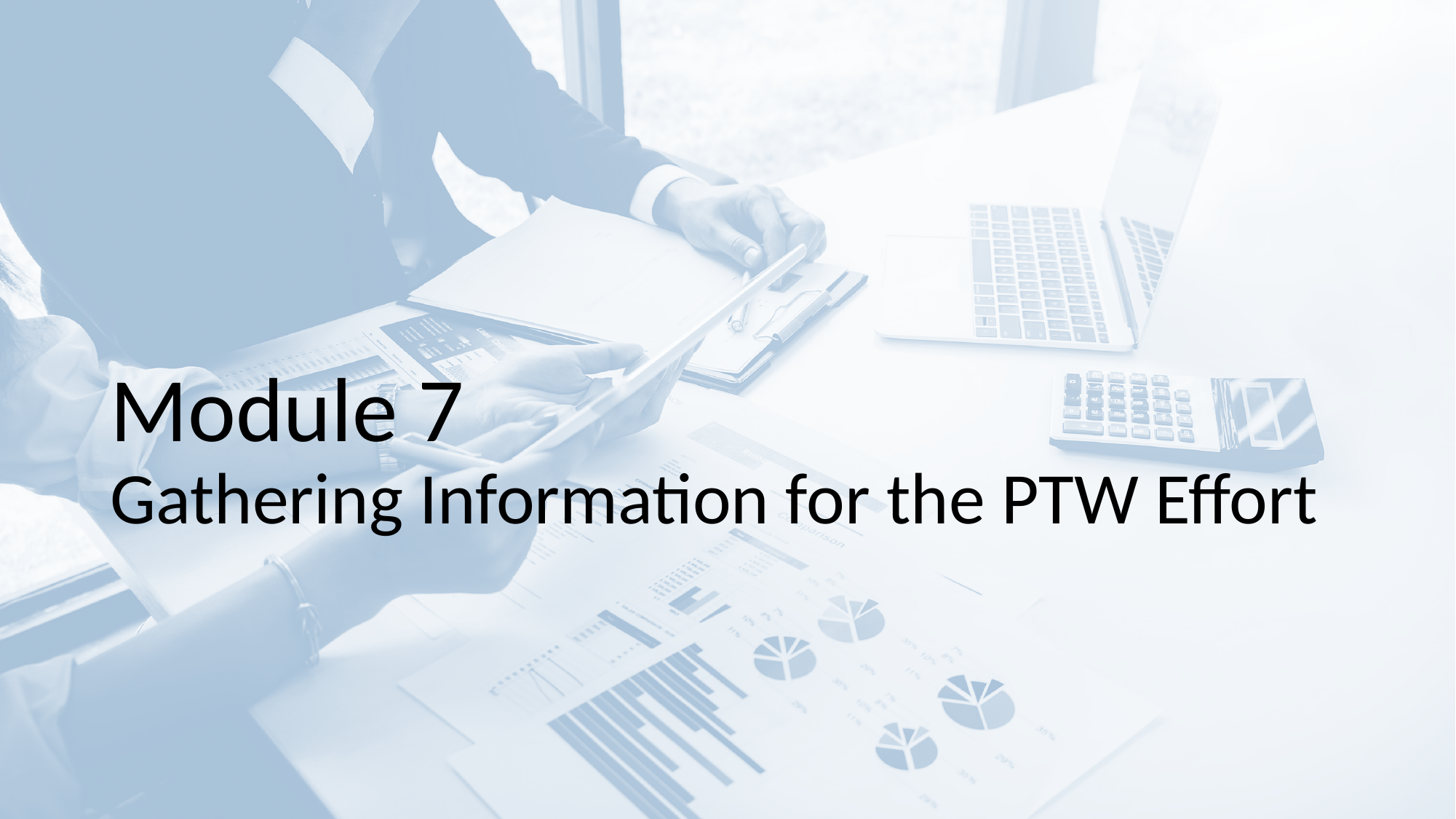

# Module 7 Gathering Information for the PTW Effort